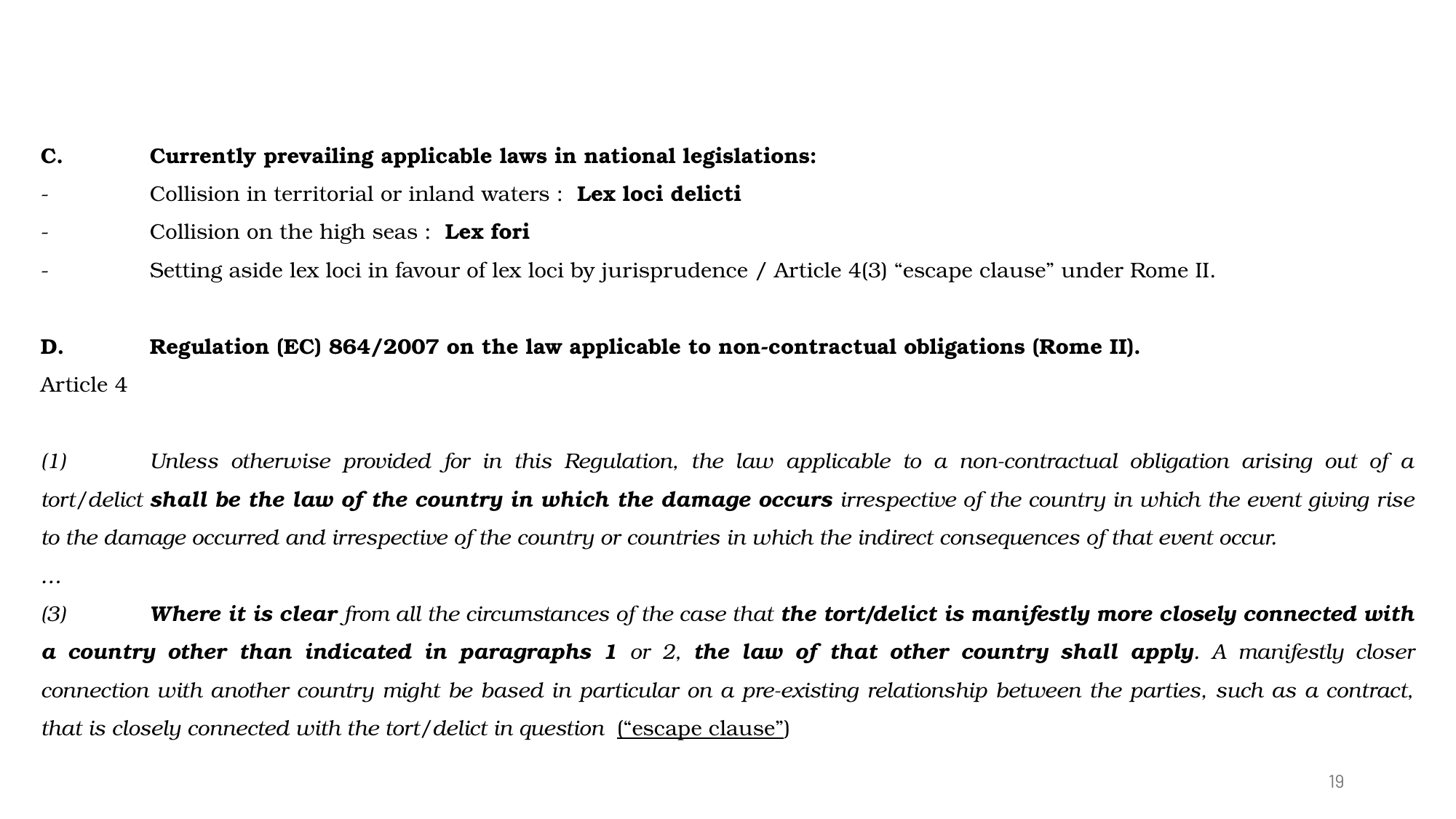

C.	Currently prevailing applicable laws in national legislations:
-	Collision in territorial or inland waters :  Lex loci delicti
-	Collision on the high seas :  Lex fori
-	Setting aside lex loci in favour of lex loci by jurisprudence / Article 4(3) “escape clause” under Rome II.

D.	Regulation (EC) 864/2007 on the law applicable to non-contractual obligations (Rome II).
Article 4

(1)	Unless otherwise provided for in this Regulation, the law applicable to a non-contractual obligation arising out of a tort/delict shall be the law of the country in which the damage occurs irrespective of the country in which the event giving rise to the damage occurred and irrespective of the country or countries in which the indirect consequences of that event occur.
…
(3)	Where it is clear from all the circumstances of the case that the tort/delict is manifestly more closely connected with a country other than indicated in paragraphs 1 or 2, the law of that other country shall apply. A manifestly closer connection with another country might be based in particular on a pre-existing relationship between the parties, such as a contract, that is closely connected with the tort/delict in question  (“escape clause”)
19